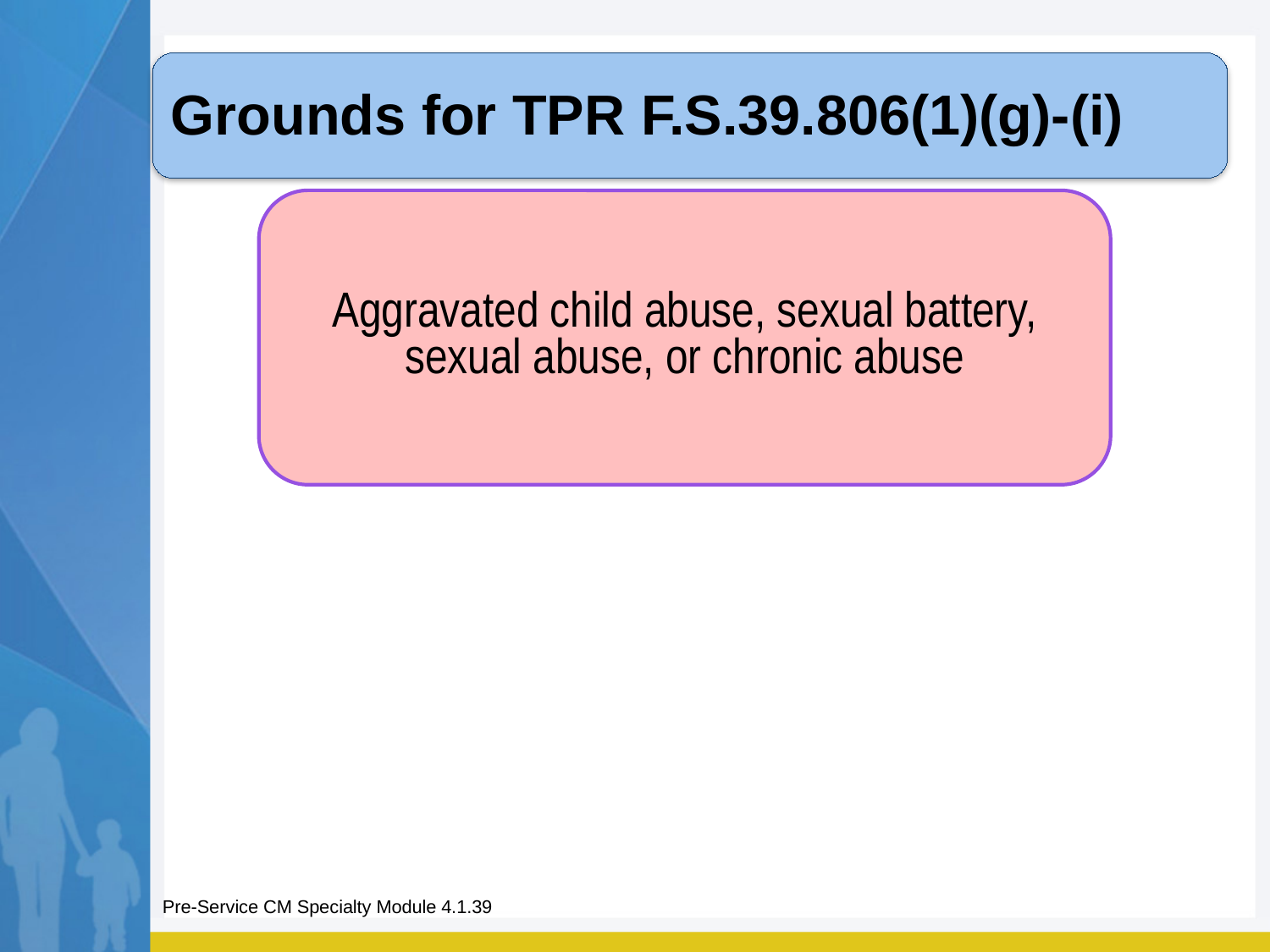

Grounds for TPR F.S.39.806(1)(g)-(i)
Aggravated child abuse, sexual battery, sexual abuse, or chronic abuse
Pre-Service CM Specialty Module 4.1.39